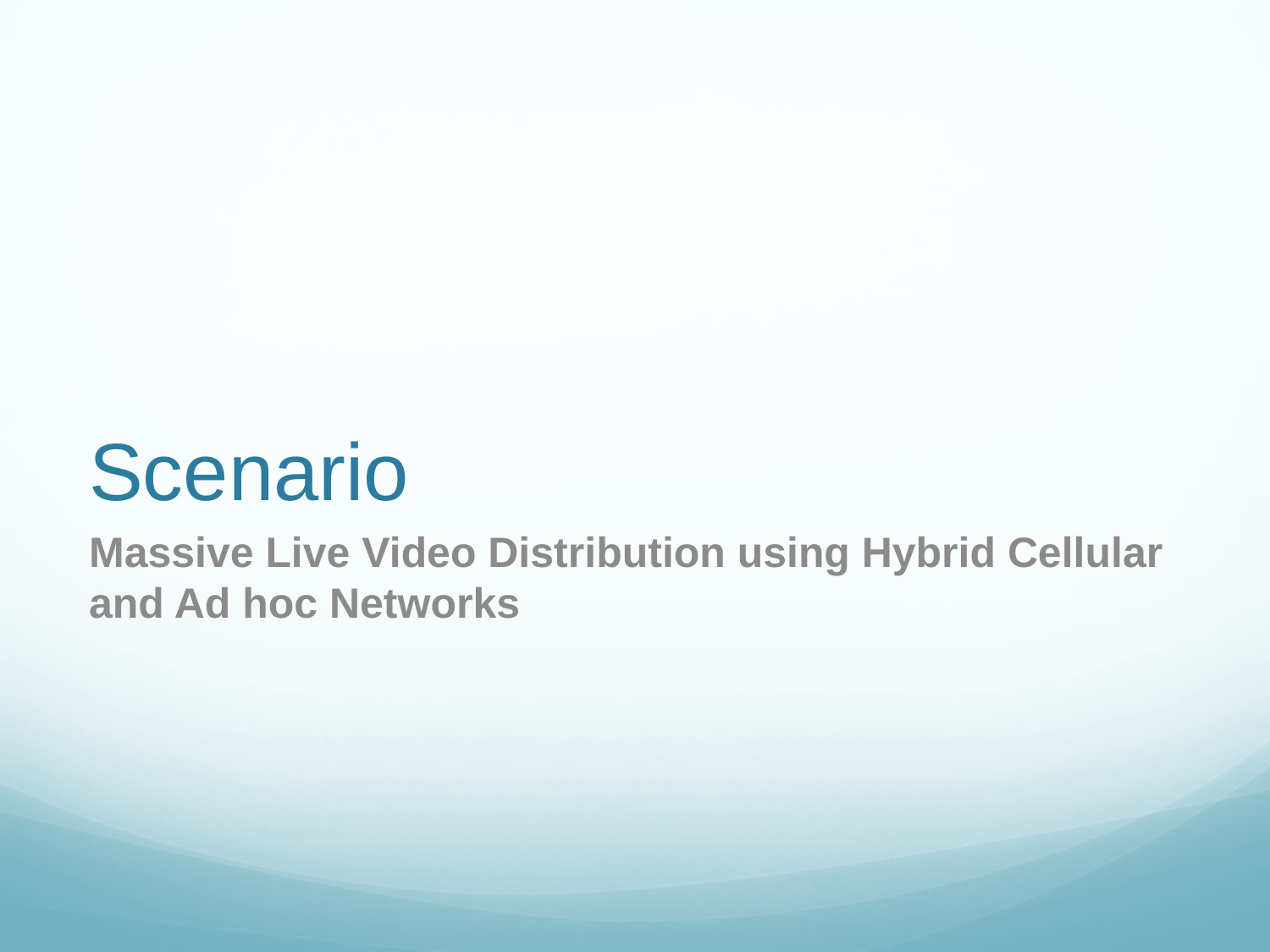

# Scenario
Massive Live Video Distribution using Hybrid Cellular and Ad hoc Networks